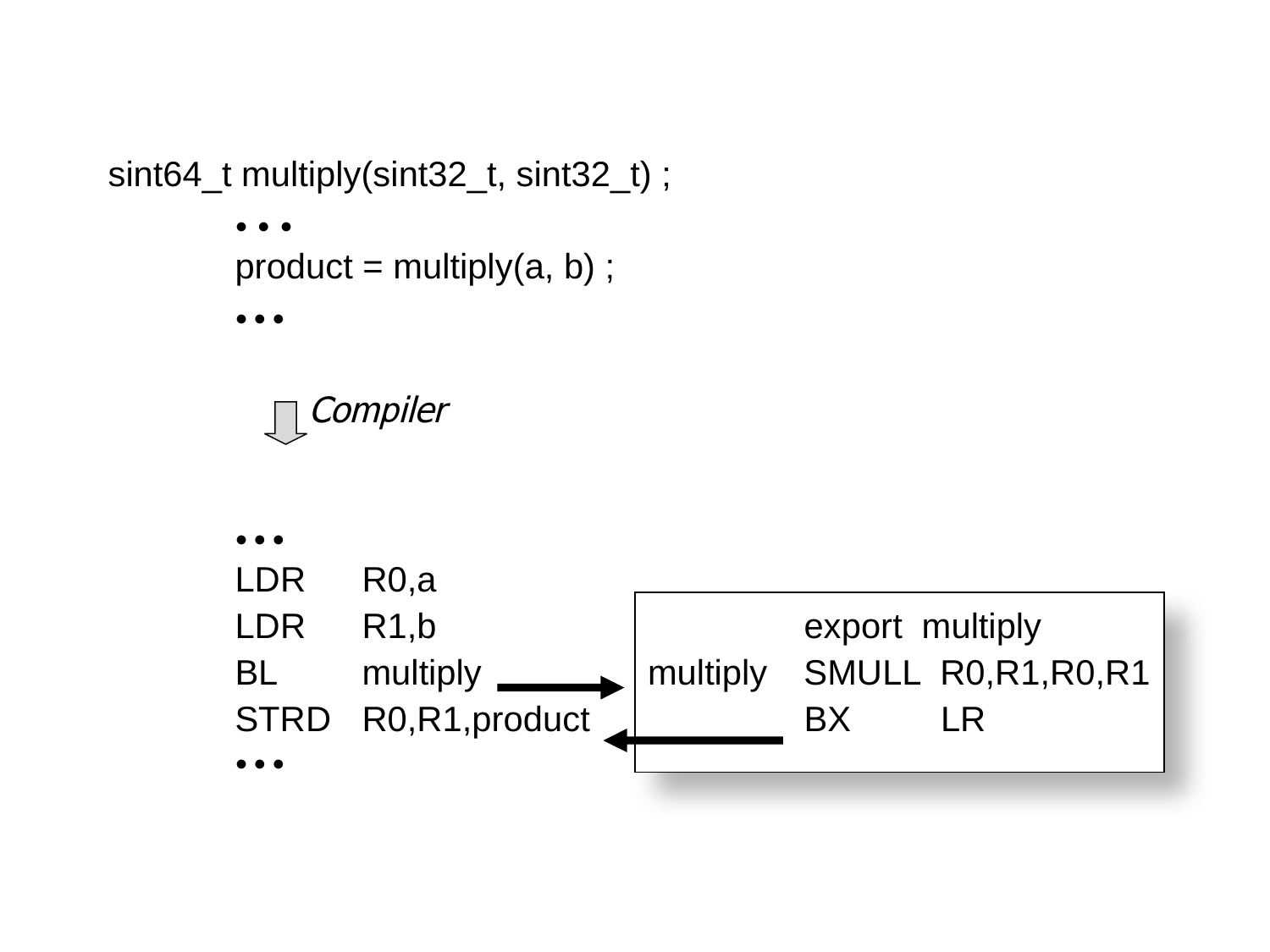

| sint64\_t multiply(sint32\_t, sint32\_t) ; ● ● ● product = multiply(a, b) ; ● ● ● |  |
| --- | --- |
| ● ● ● LDR R0,a LDR R1,b BL multiply STRD R0,R1,product ● ● ● | export multiply multiply SMULL R0,R1,R0,R1 BX LR |
Compiler